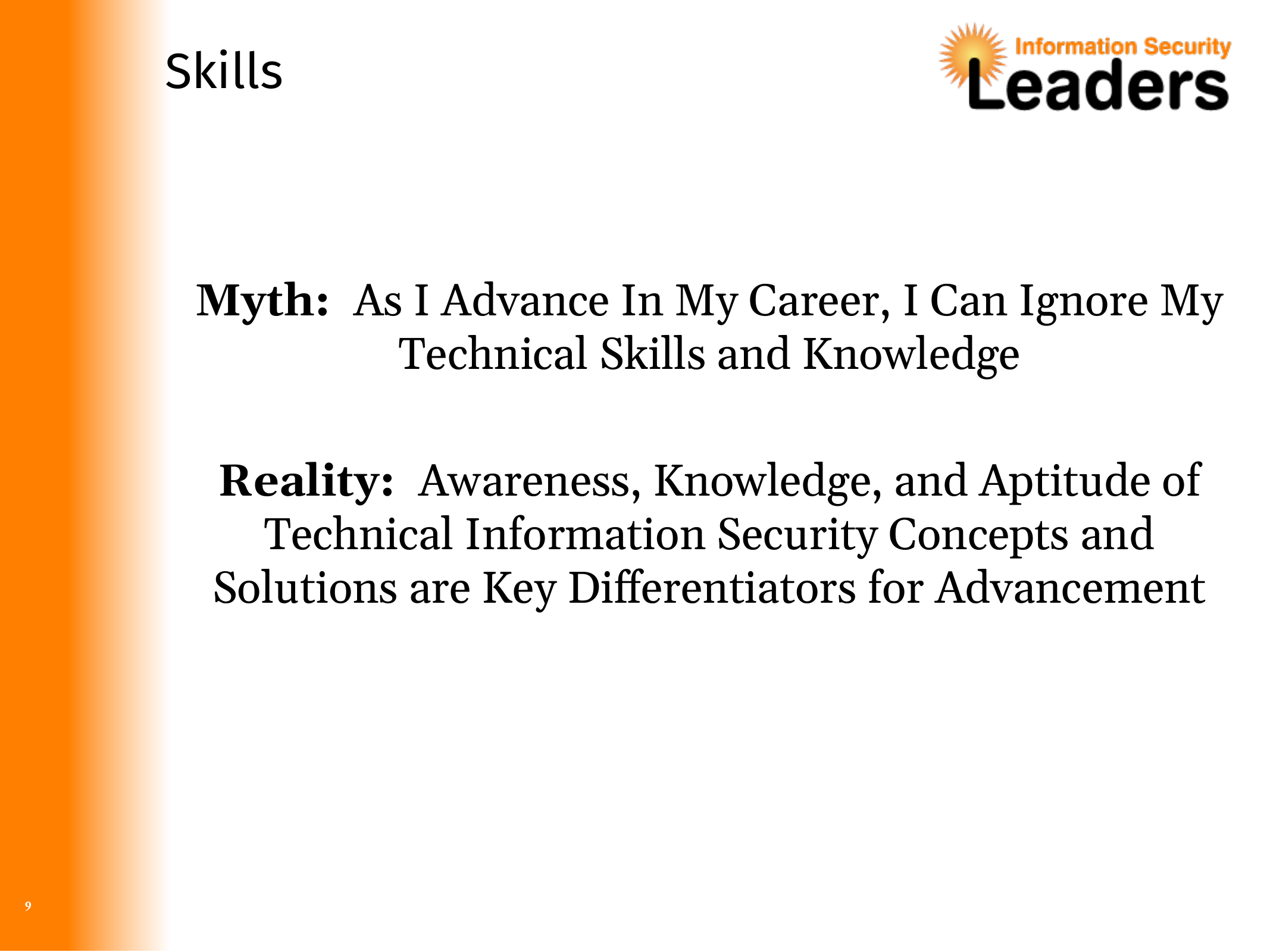

# Skills

Myth:  As I Advance In My Career, I Can Ignore My Technical Skills and Knowledge

Reality:  Awareness, Knowledge, and Aptitude of Technical Information Security Concepts and Solutions are Key Differentiators for Advancement

9